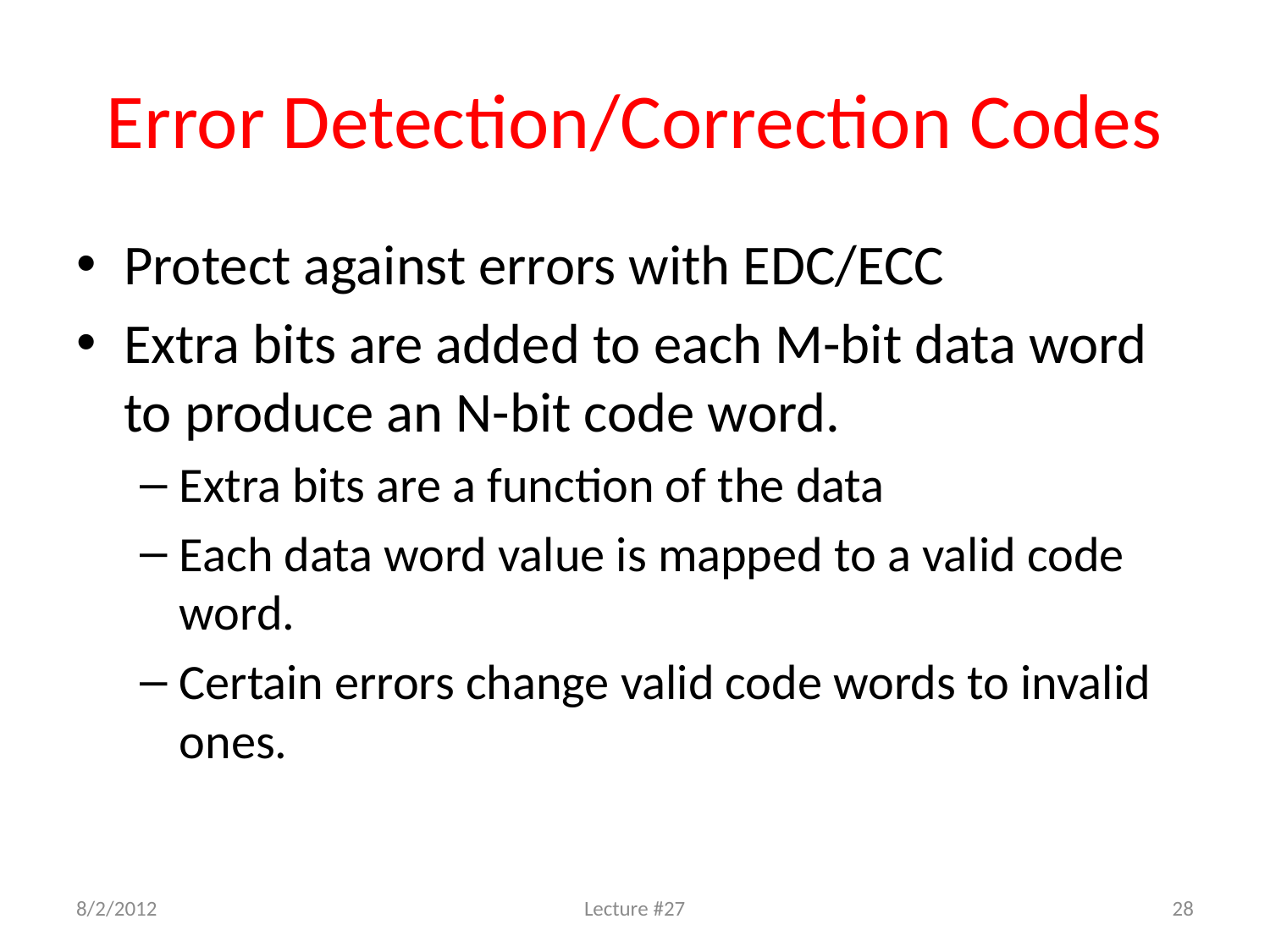

# Error Detection/Correction Codes
Protect against errors with EDC/ECC
Extra bits are added to each M-bit data word to produce an N-bit code word.
Extra bits are a function of the data
Each data word value is mapped to a valid code word.
Certain errors change valid code words to invalid ones.
8/2/2012
Lecture #27
28